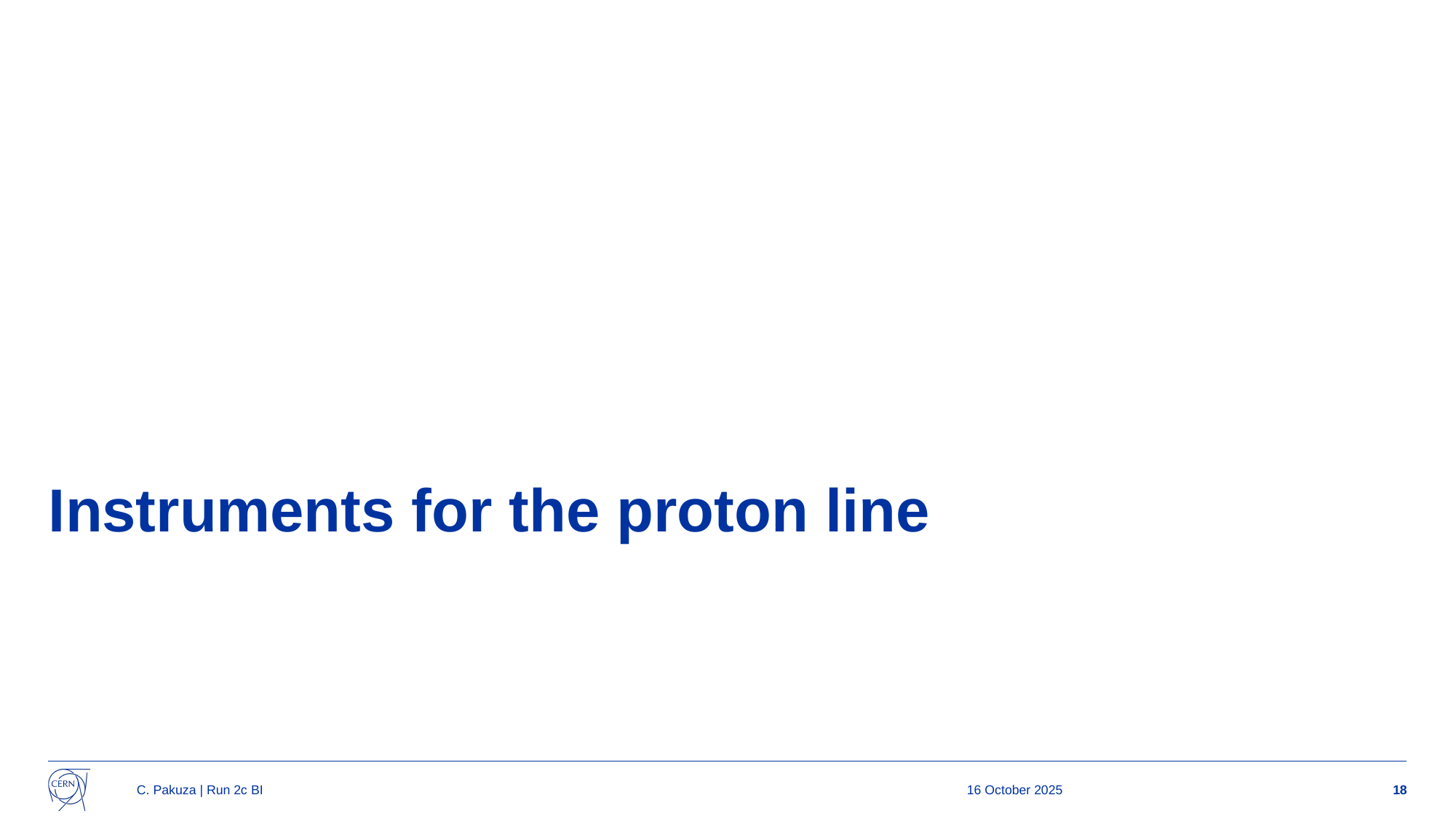

# Instruments for the proton line
C. Pakuza | Run 2c BI
16 October 2025
18